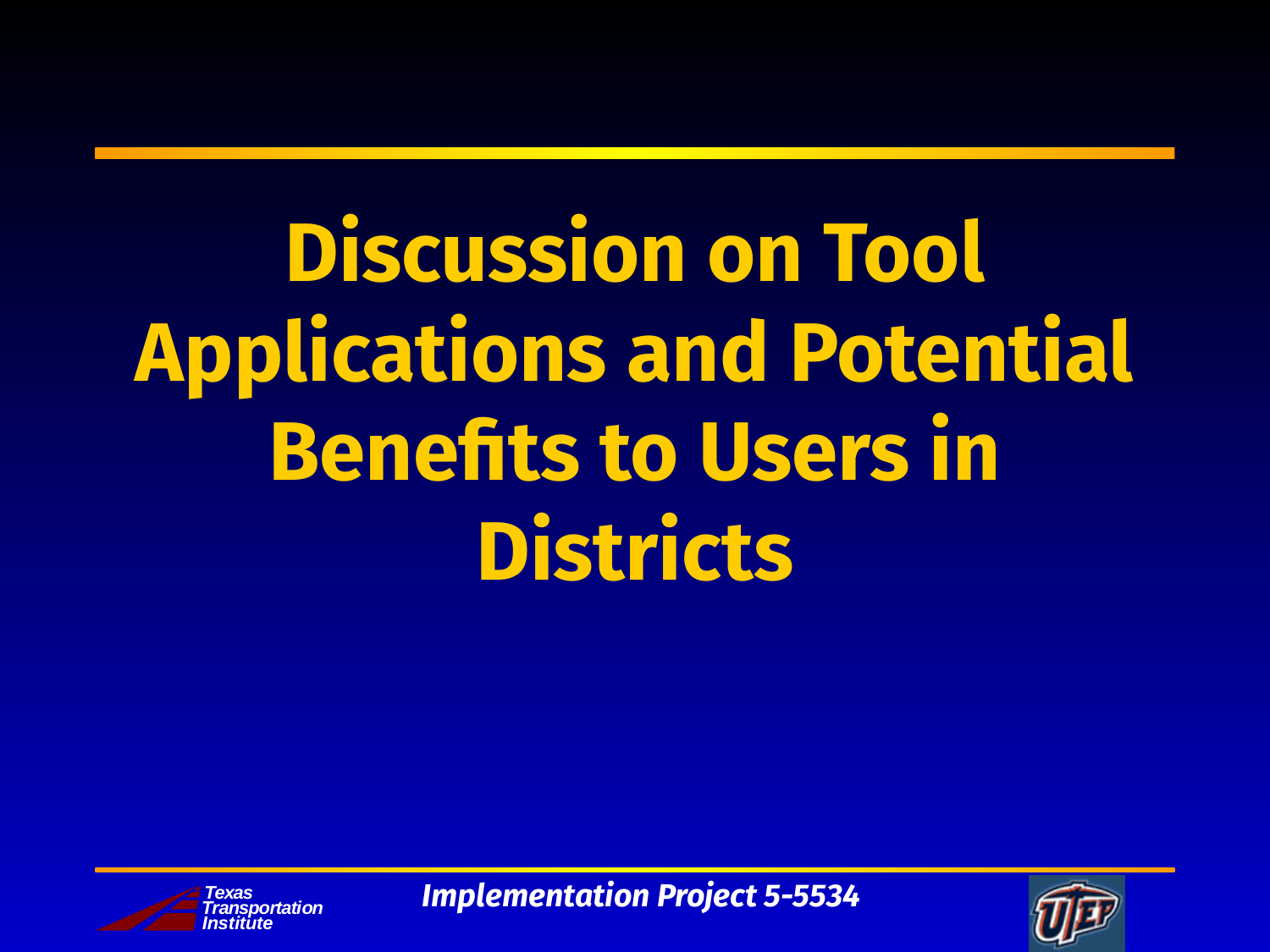

# Discussion on Tool Applications and Potential Benefits to Users in Districts